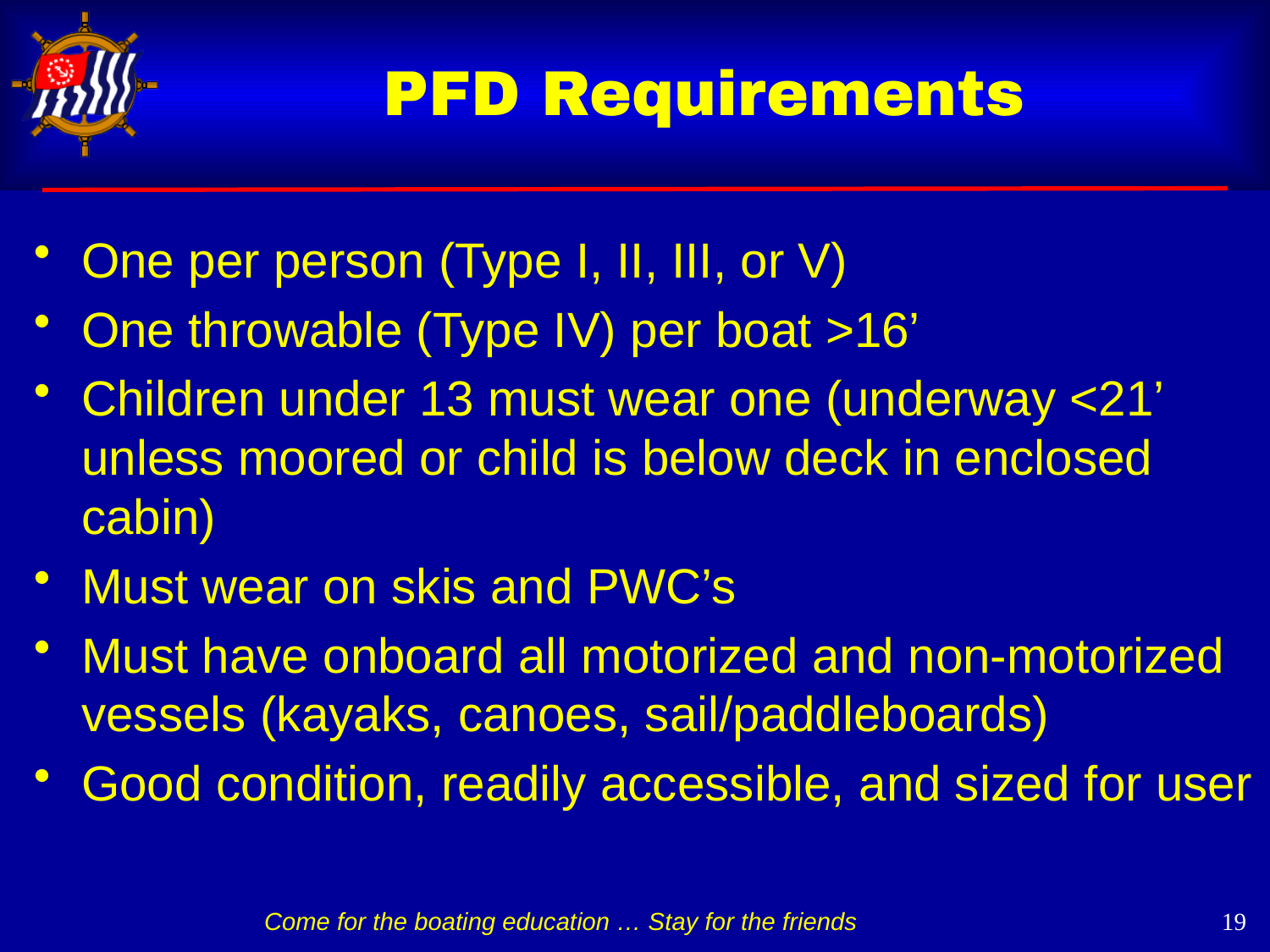

# PFD Requirements
One per person (Type I, II, III, or V)
One throwable (Type IV) per boat >16’
Children under 13 must wear one (underway <21’ unless moored or child is below deck in enclosed cabin)
Must wear on skis and PWC’s
Must have onboard all motorized and non-motorized vessels (kayaks, canoes, sail/paddleboards)
Good condition, readily accessible, and sized for user

 19
Come for the boating education … Stay for the friends